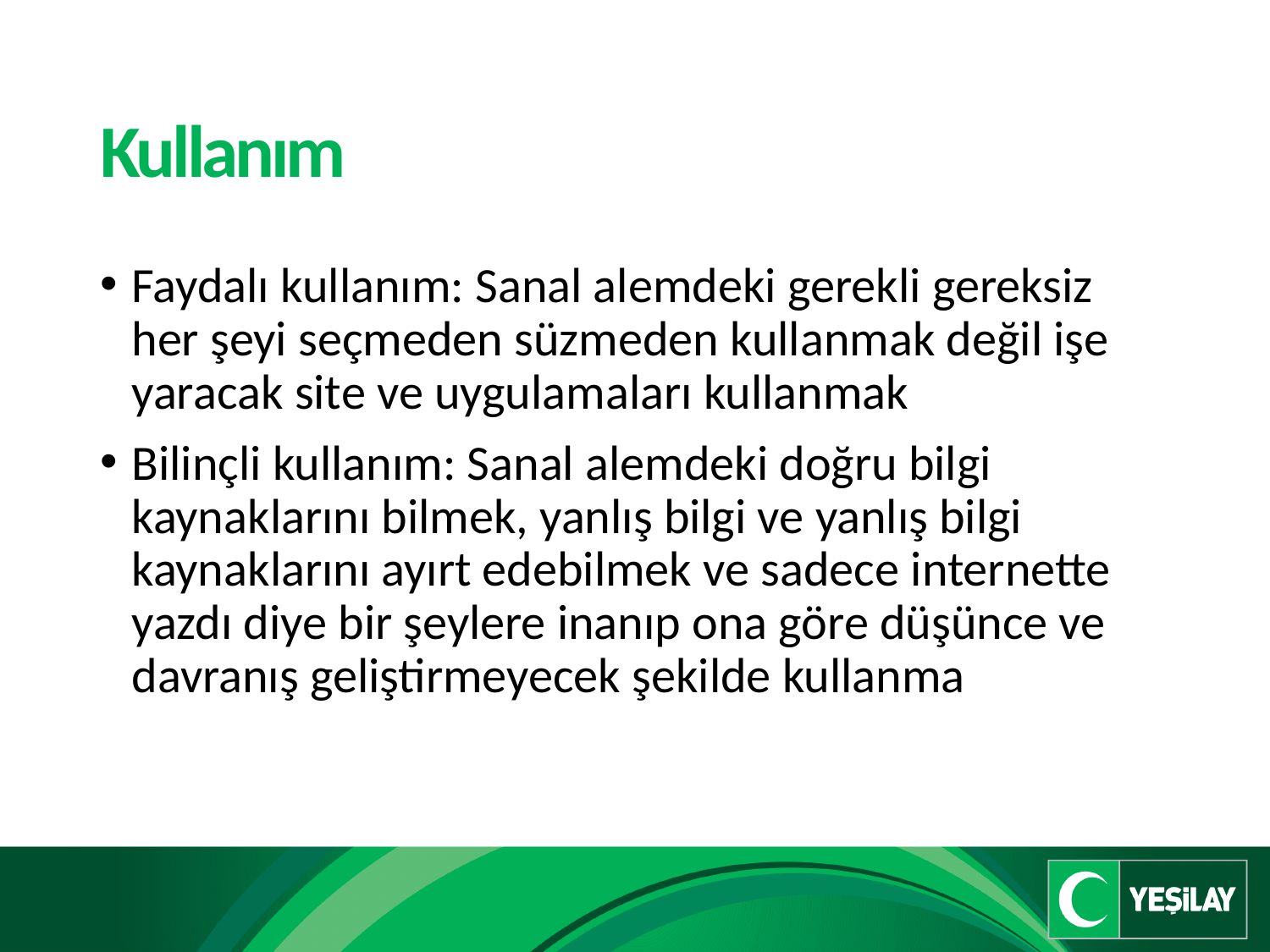

# Kullanım
Faydalı kullanım: Sanal alemdeki gerekli gereksiz her şeyi seçmeden süzmeden kullanmak değil işe yaracak site ve uygulamaları kullanmak
Bilinçli kullanım: Sanal alemdeki doğru bilgi kaynaklarını bilmek, yanlış bilgi ve yanlış bilgi kaynaklarını ayırt edebilmek ve sadece internette yazdı diye bir şeylere inanıp ona göre düşünce ve davranış geliştirmeyecek şekilde kullanma